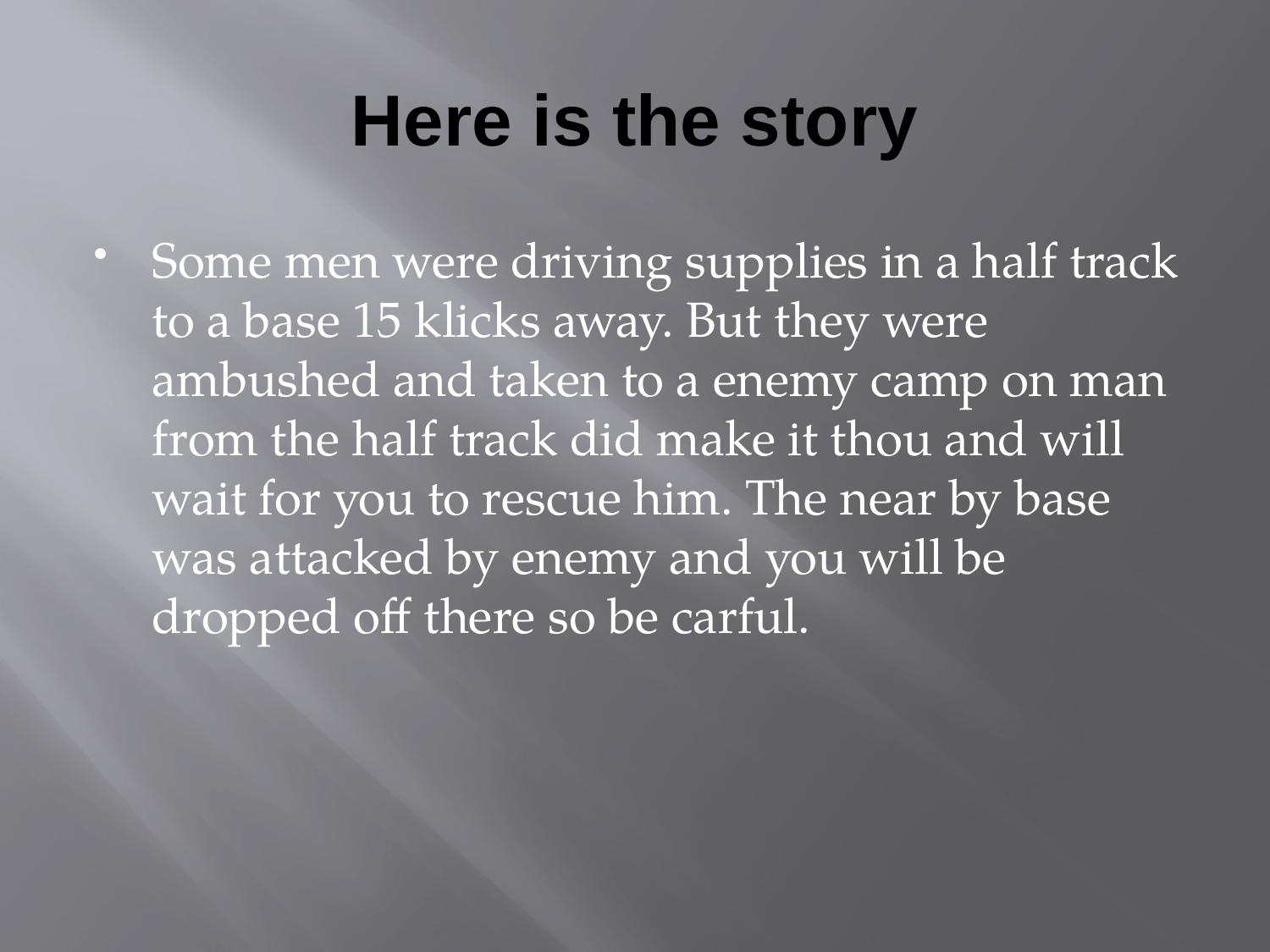

# Here is the story
Some men were driving supplies in a half track to a base 15 klicks away. But they were ambushed and taken to a enemy camp on man from the half track did make it thou and will wait for you to rescue him. The near by base was attacked by enemy and you will be dropped off there so be carful.